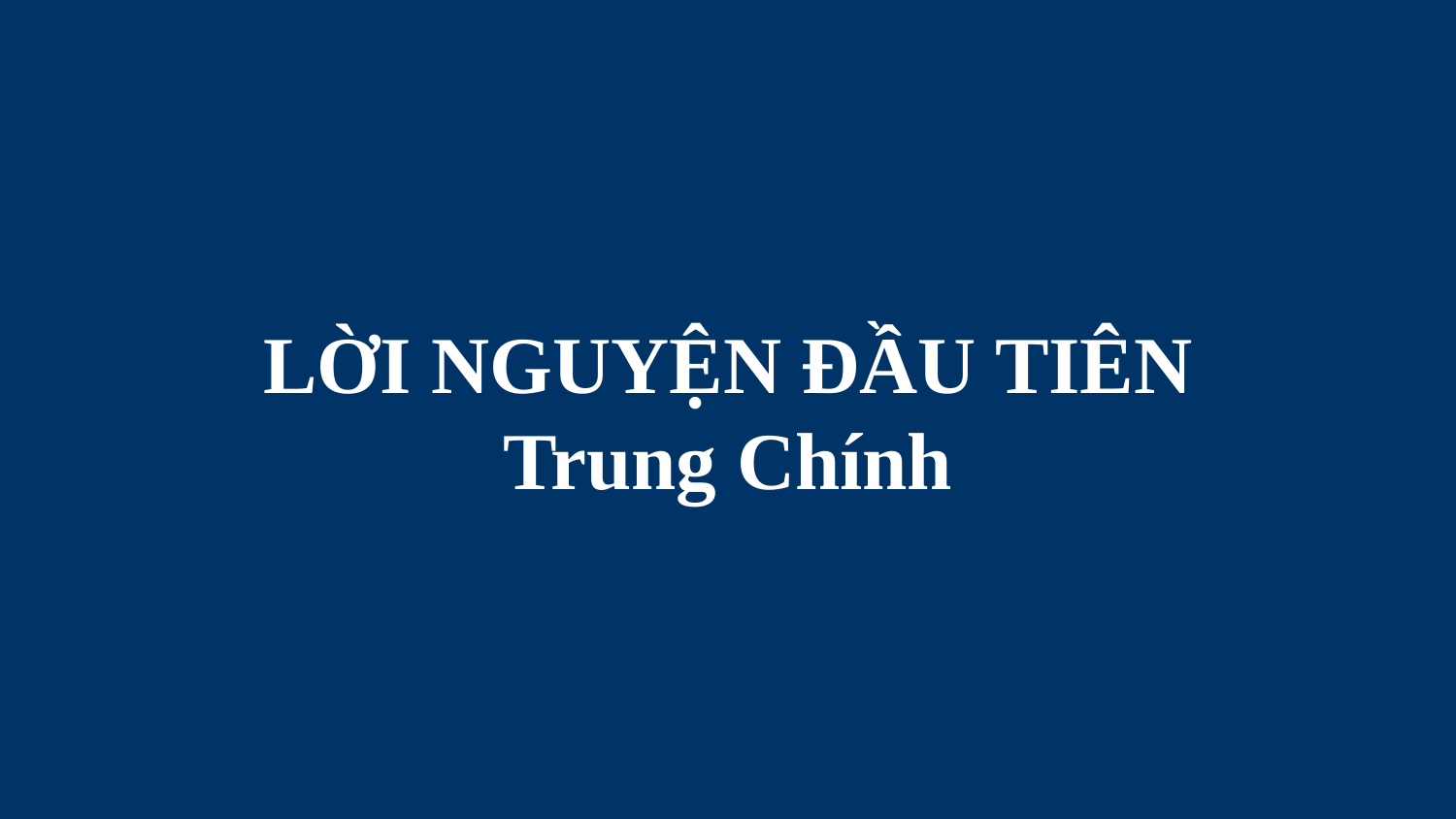

# LỜI NGUYỆN ĐẦU TIÊN Trung Chính